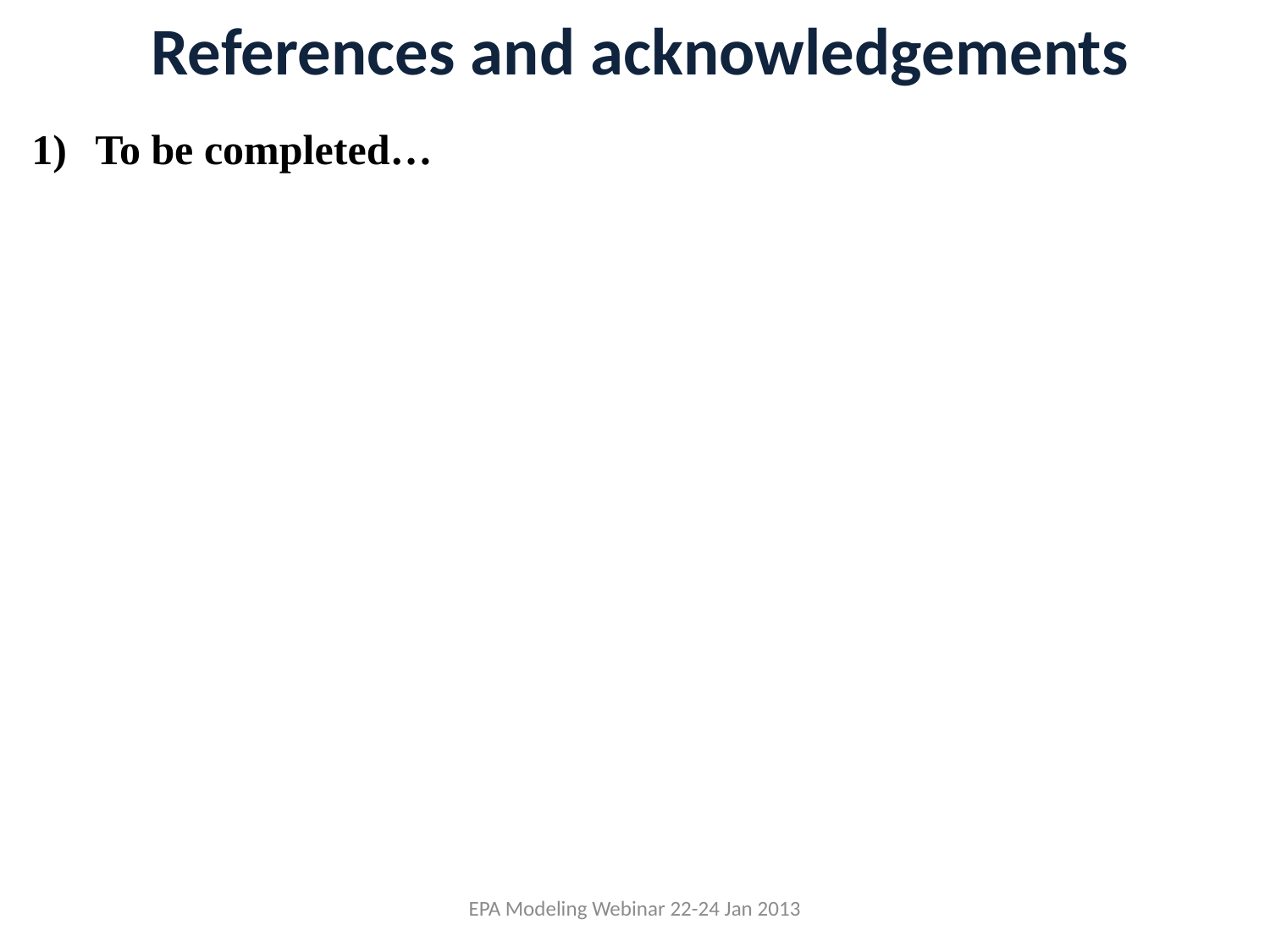

# References and acknowledgements
To be completed…
EPA Modeling Webinar 22-24 Jan 2013